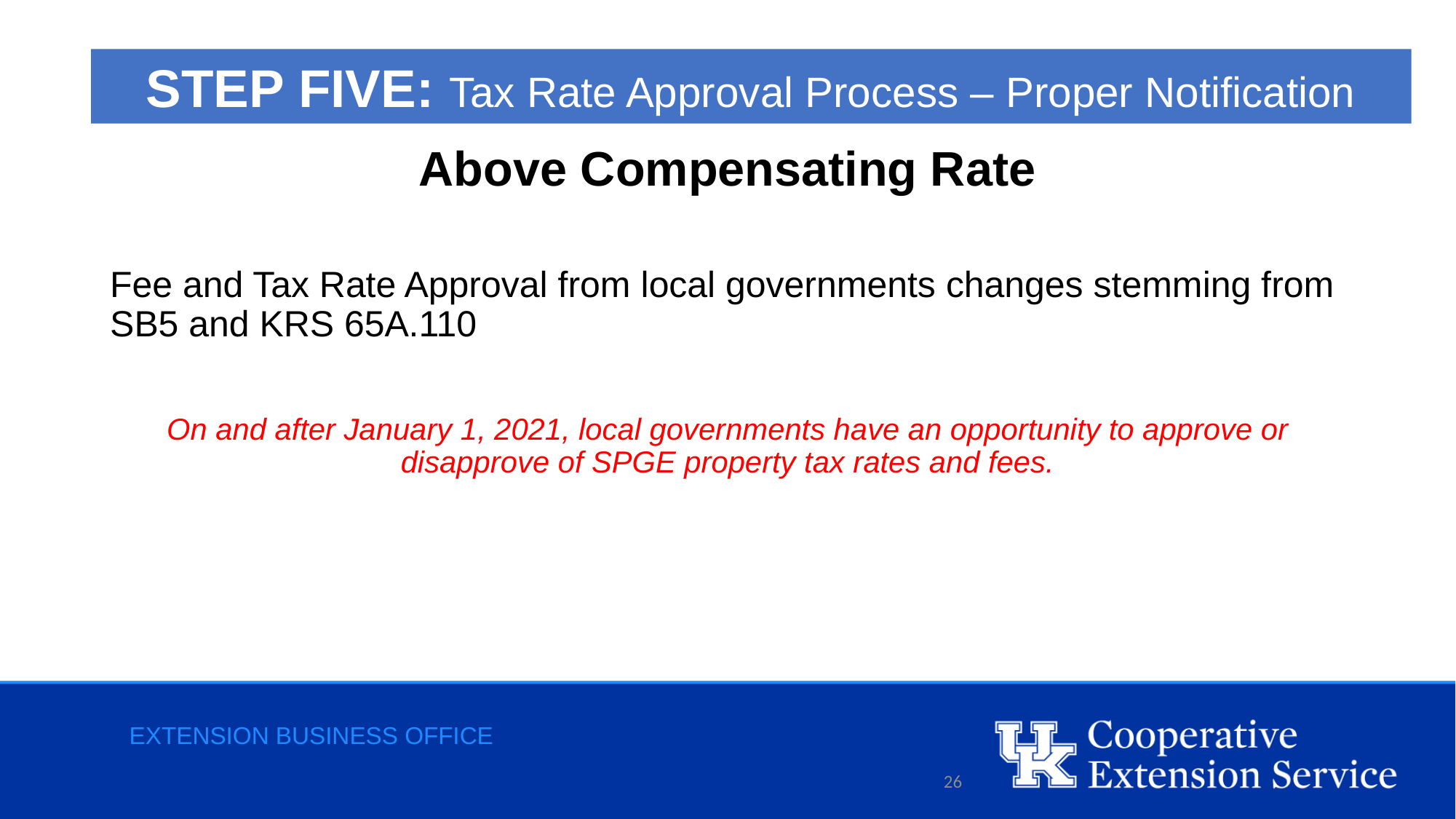

STEP FIVE: Tax Rate Approval Process – Proper Notification
Above Compensating Rate

Fee and Tax Rate Approval from local governments changes stemming from SB5 and KRS 65A.110

On and after January 1, 2021, local governments have an opportunity to approve or disapprove of SPGE property tax rates and fees.

Extension business office
26